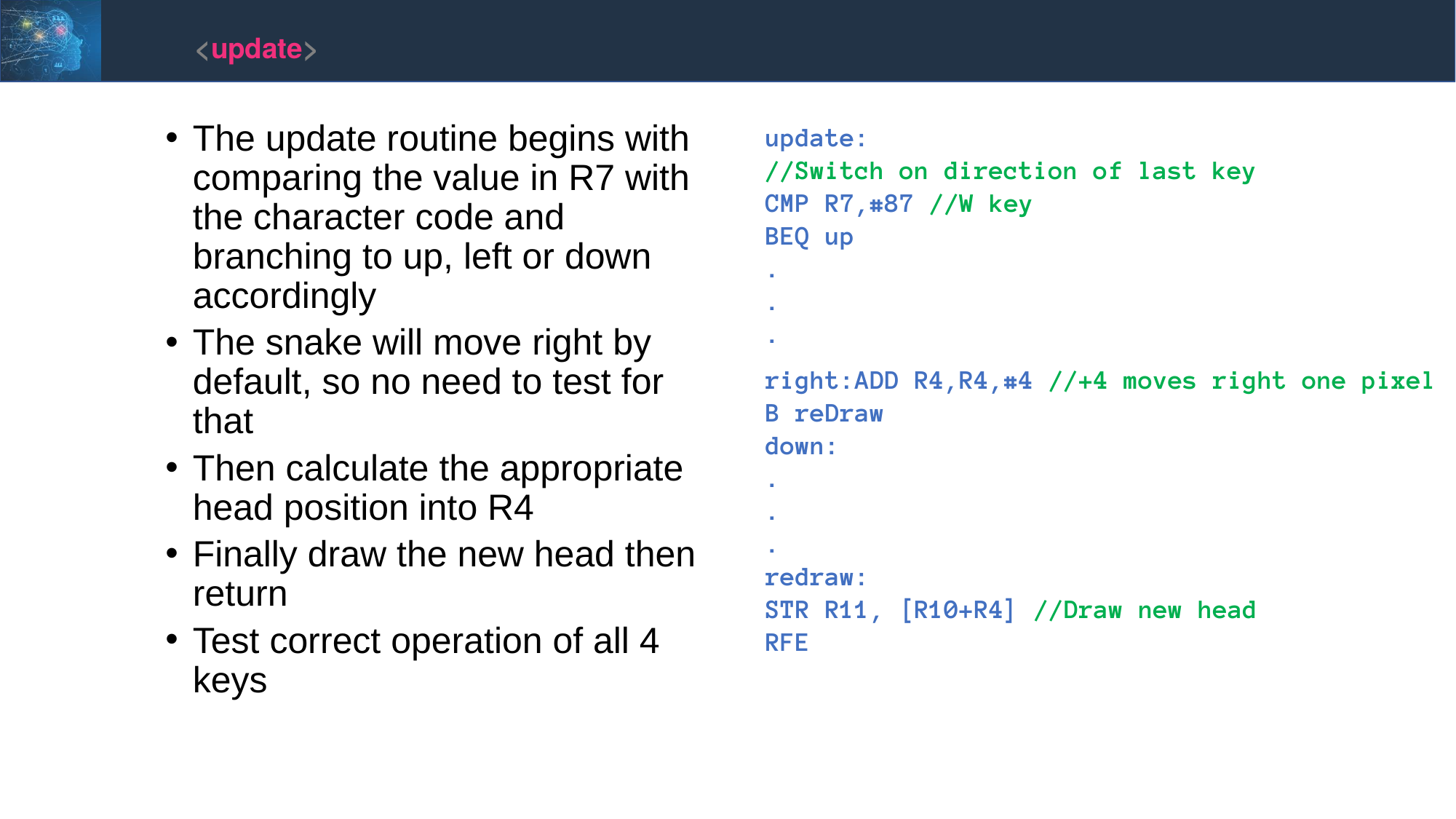

<update>
The update routine begins with comparing the value in R7 with the character code and branching to up, left or down accordingly
The snake will move right by default, so no need to test for that
Then calculate the appropriate head position into R4
Finally draw the new head then return
Test correct operation of all 4 keys
update:
//Switch on direction of last key
CMP R7,#87 //W key
BEQ up
.
.
.
right:ADD R4,R4,#4 //+4 moves right one pixel
B reDraw
down:
.
.
.
redraw:
STR R11, [R10+R4] //Draw new head
RFE